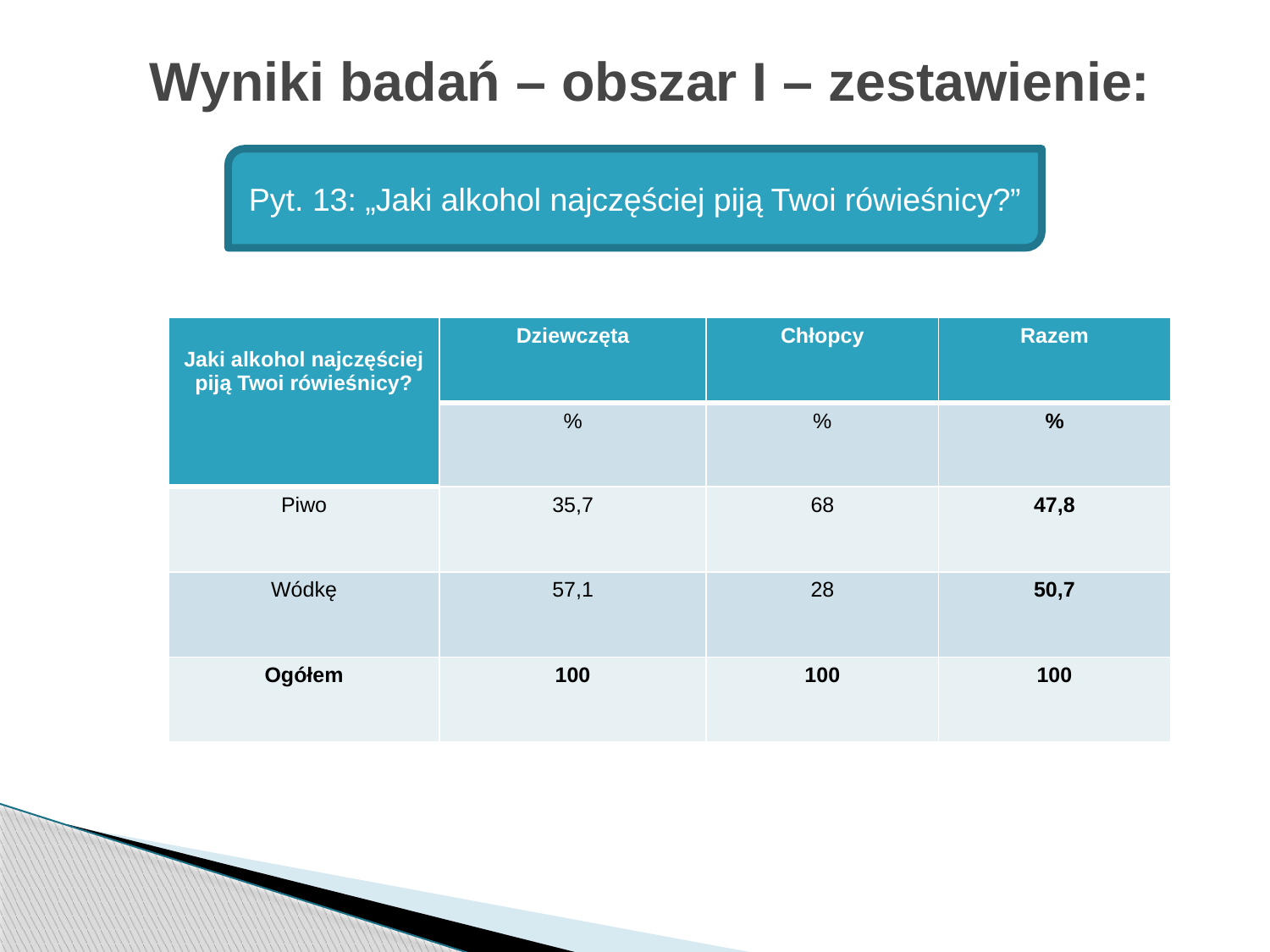

# Wyniki badań – obszar I – zestawienie:
Pyt. 13: „Jaki alkohol najczęściej piją Twoi rówieśnicy?”

| Jaki alkohol najczęściej piją Twoi rówieśnicy? | Dziewczęta | Chłopcy | Razem |
| --- | --- | --- | --- |
|  | % | % | % |
| Piwo | 35,7 | 68 | 47,8 |
| Wódkę | 57,1 | 28 | 50,7 |
| Ogółem | 100 | 100 | 100 |